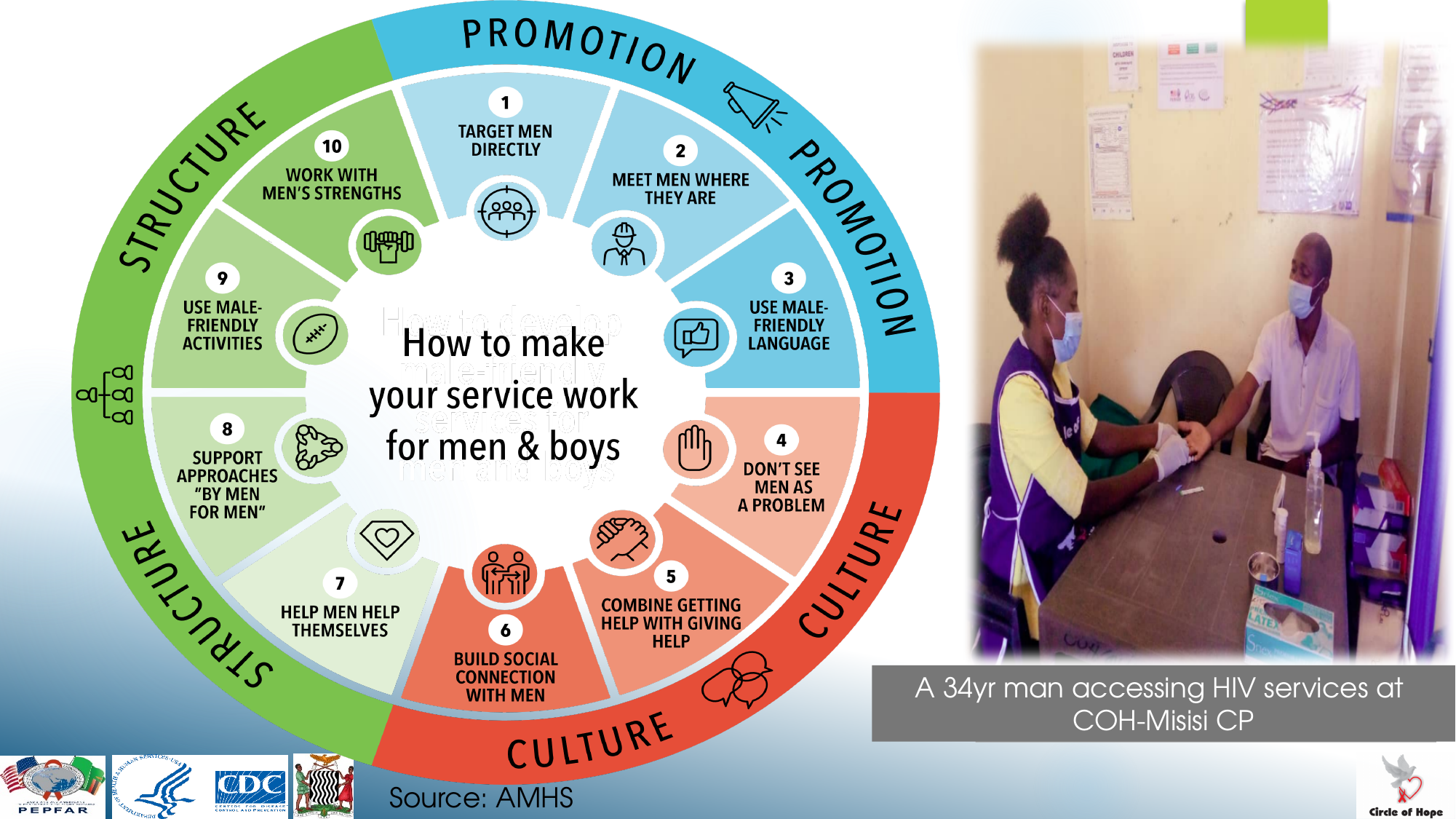

A 34yr man accessing HIV services at
COH-Misisi CP